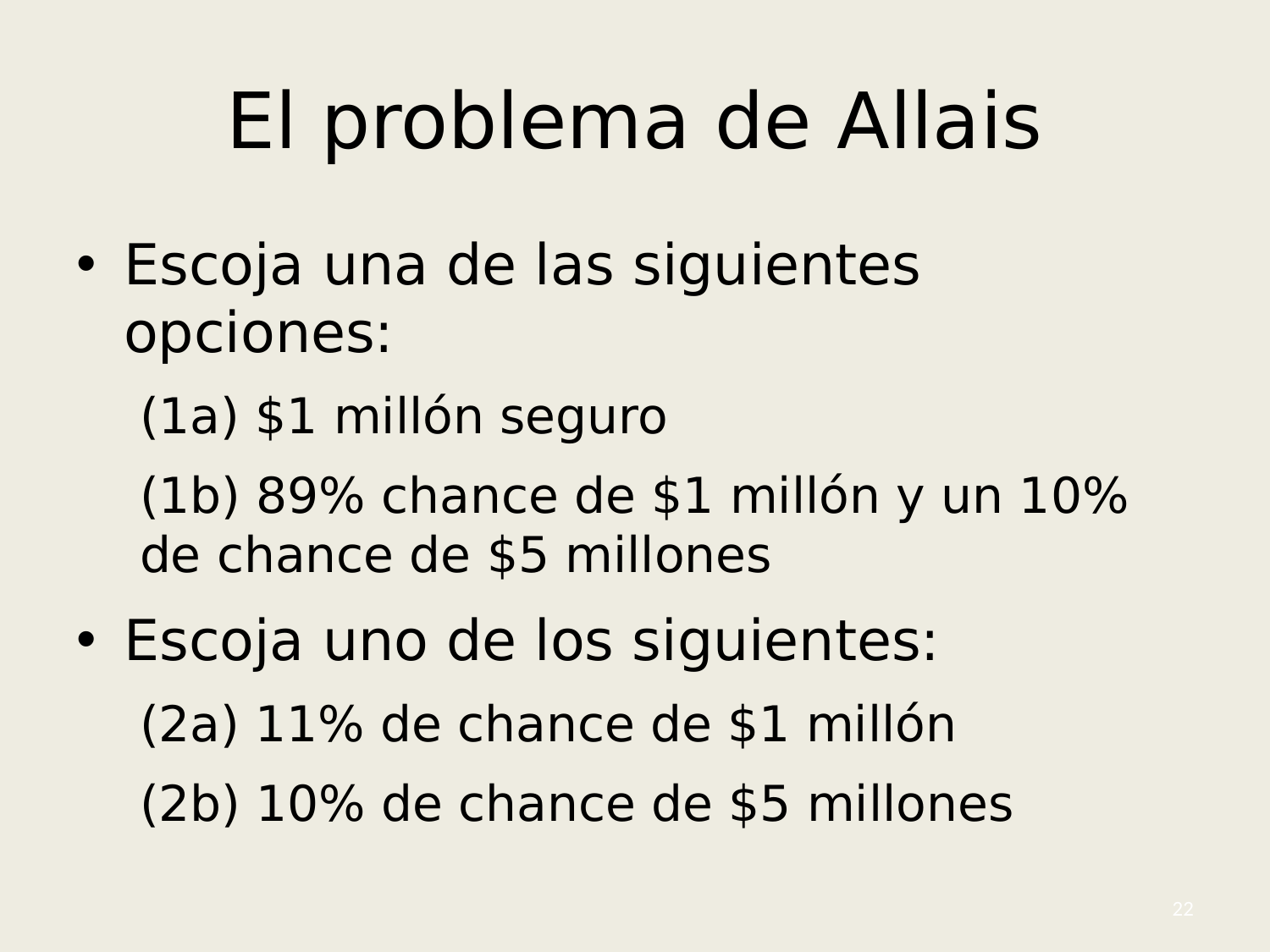

# El problema de Allais
Escoja una de las siguientes opciones:
(1a) $1 millón seguro
(1b) 89% chance de $1 millón y un 10% de chance de $5 millones
Escoja uno de los siguientes:
(2a) 11% de chance de $1 millón
(2b) 10% de chance de $5 millones

22